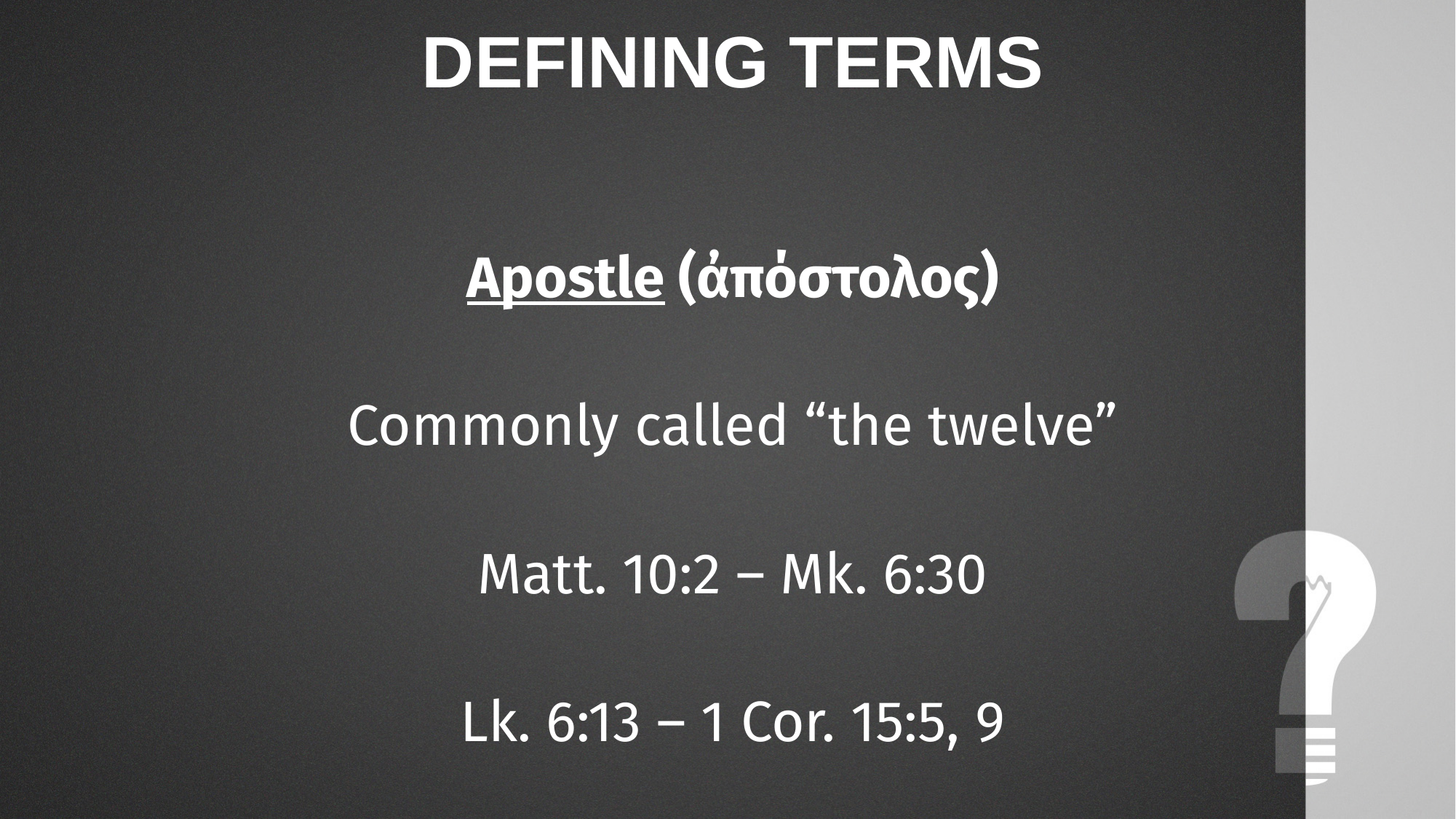

DEFINING TERMS
Apostle (ἀπόστολος)
Commonly called “the twelve”
Matt. 10:2 – Mk. 6:30
Lk. 6:13 – 1 Cor. 15:5, 9